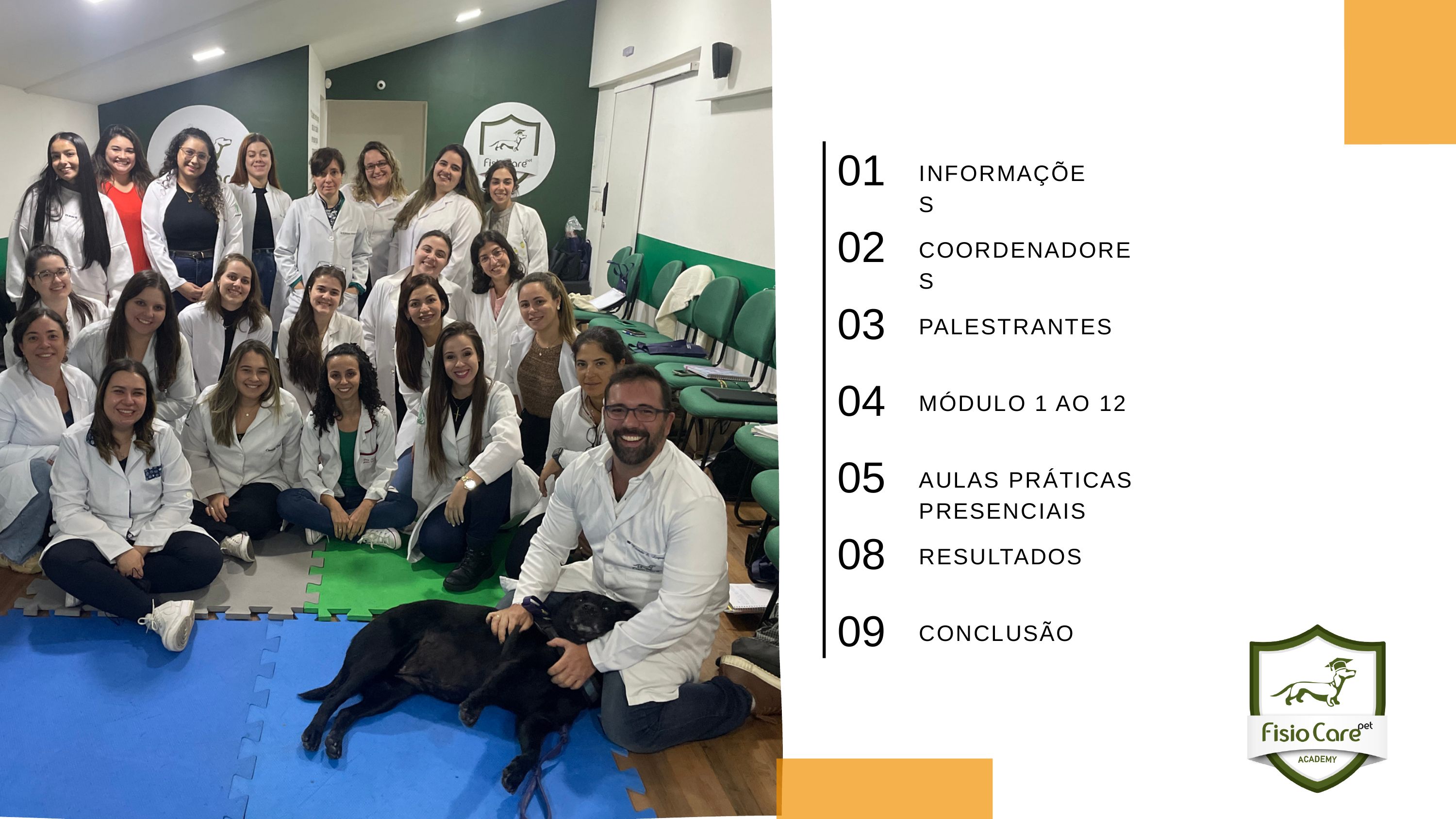

01
INFORMAÇÕES
02
COORDENADORES
03
PALESTRANTES
04
MÓDULO 1 AO 12
05
AULAS PRÁTICAS PRESENCIAIS
08
RESULTADOS
09
CONCLUSÃO